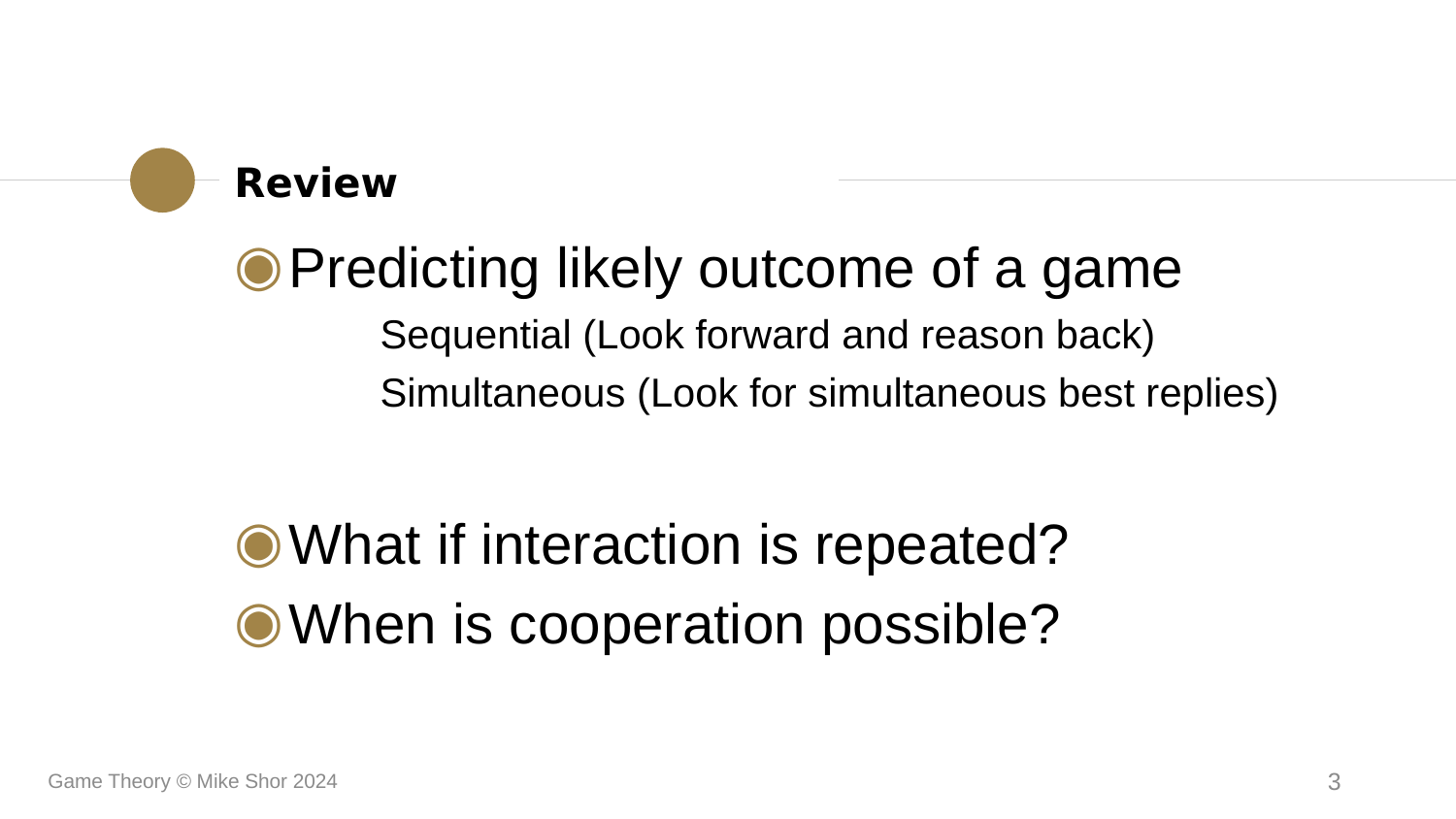

Review
Predicting likely outcome of a game
	Sequential (Look forward and reason back)
	Simultaneous (Look for simultaneous best replies)

What if interaction is repeated?
When is cooperation possible?
Game Theory © Mike Shor 2024
3